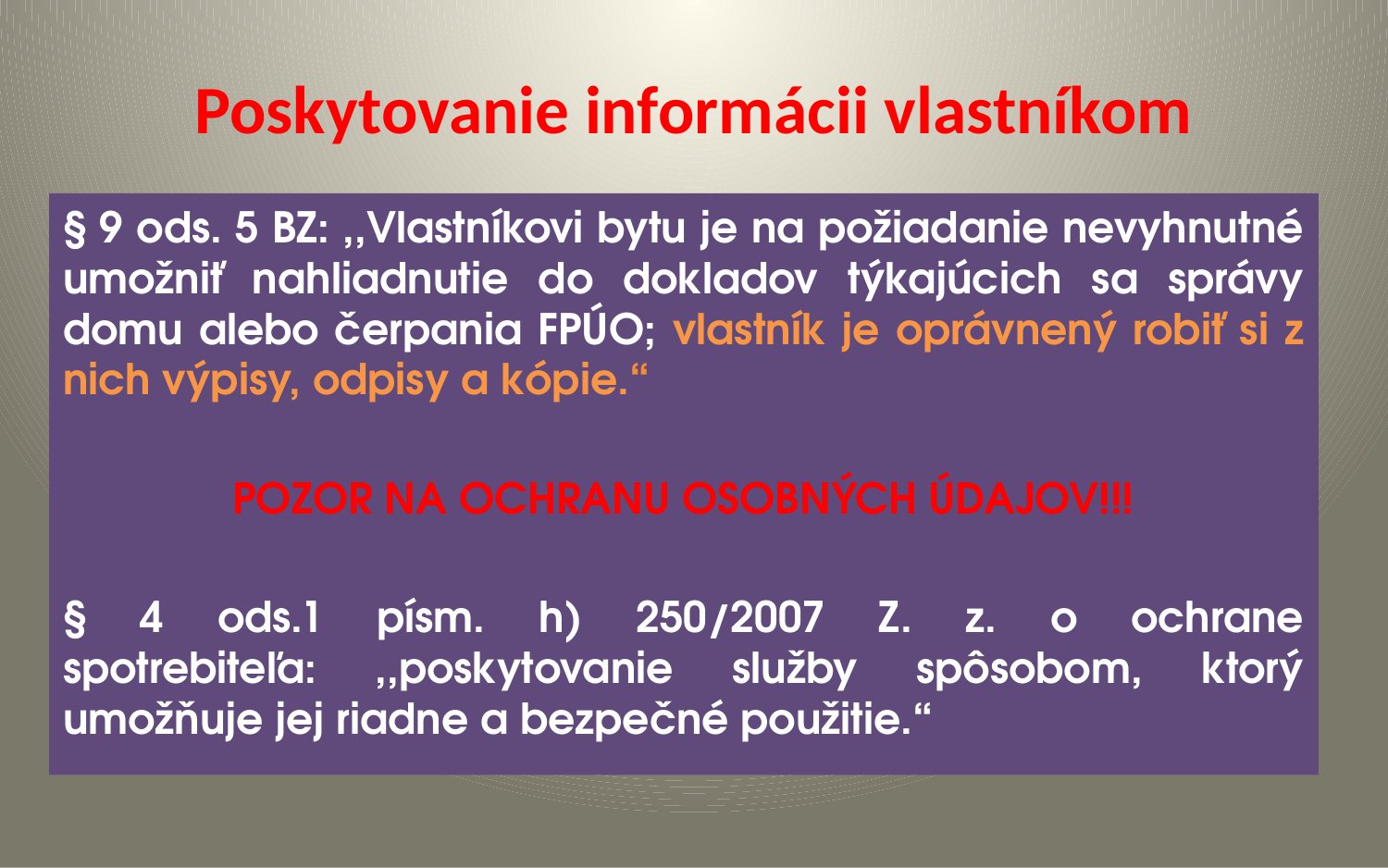

# Poskytovanie informácii vlastníkom
§ 9 ods. 5 BZ: ,,Vlastníkovi bytu je na požiadanie nevyhnutné umožniť nahliadnutie do dokladov týkajúcich sa správy domu alebo čerpania FPÚO; vlastník je oprávnený robiť si z nich výpisy, odpisy a kópie.“

POZOR NA OCHRANU OSOBNÝCH ÚDAJOV!!!

§ 4 ods.1 písm. h) 250/2007 Z. z. o ochrane spotrebiteľa: ,,poskytovanie služby spôsobom, ktorý umožňuje jej riadne a bezpečné použitie.“